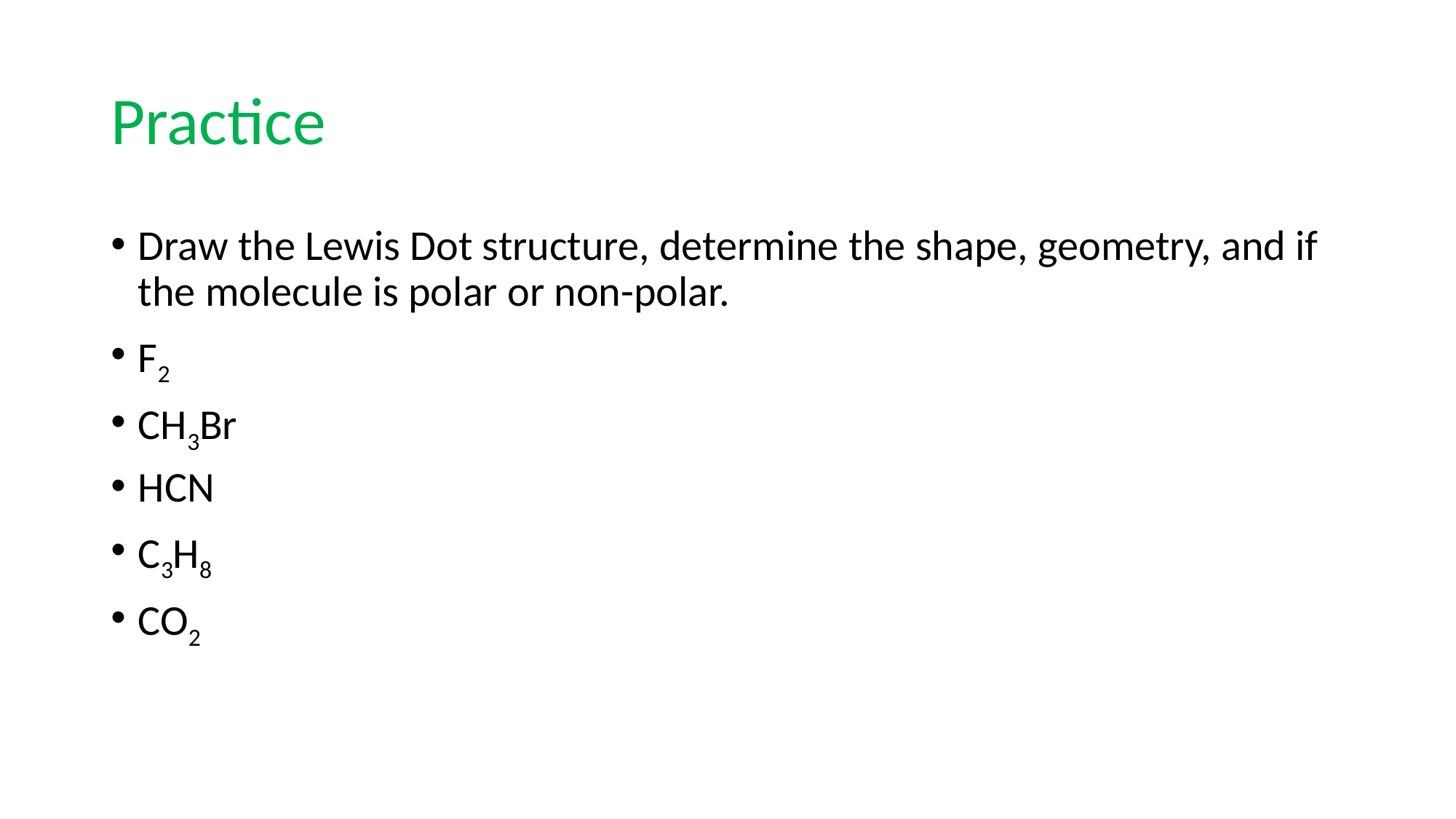

# Practice
Draw the Lewis Dot structure, determine the shape, geometry, and if the molecule is polar or non-polar.
F2
CH3Br
HCN
C3H8
CO2